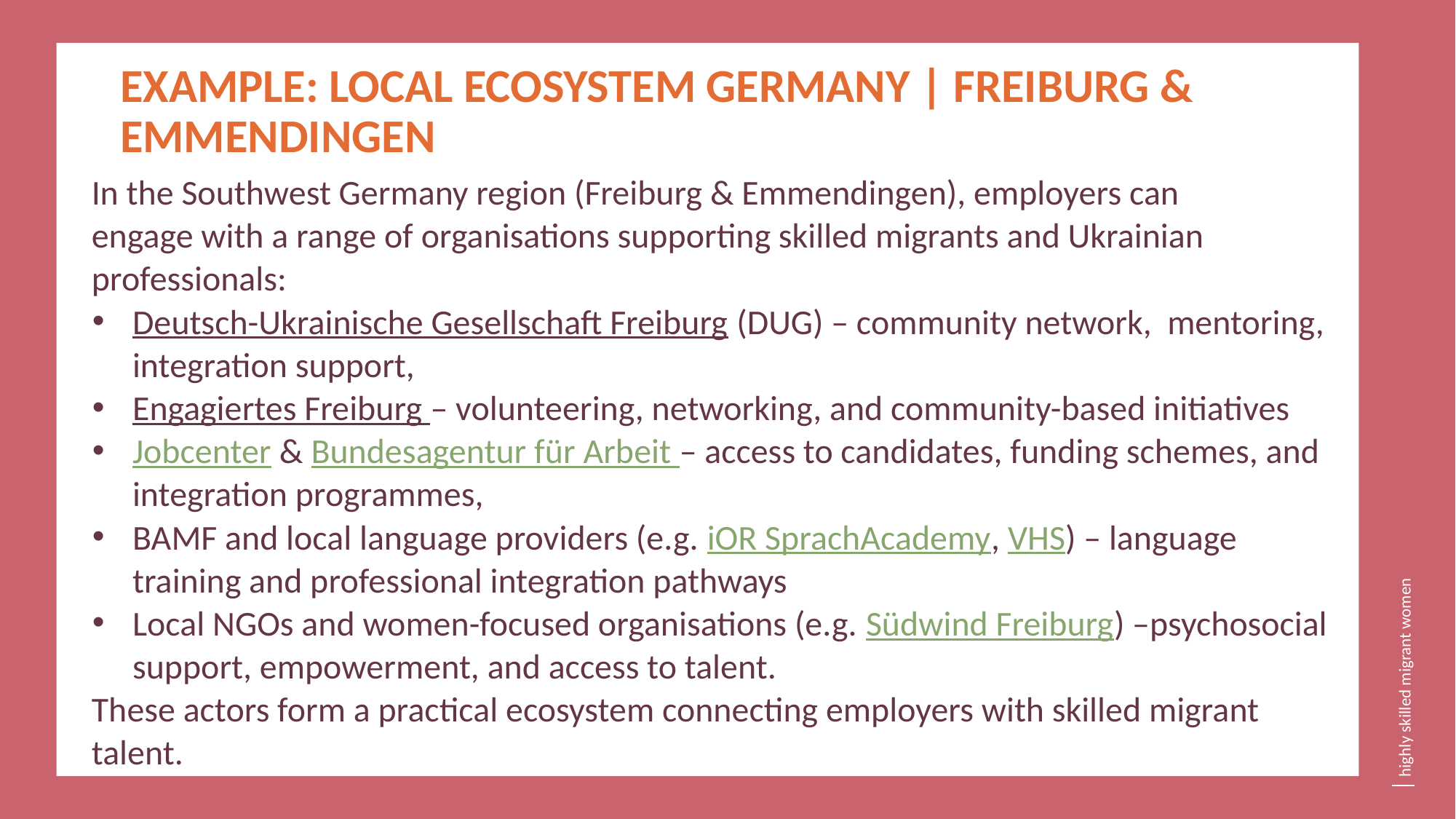

EXAMPLE: LOCAL ECOSYSTEM GERMANY | FREIBURG & EMMENDINGEN
In the Southwest Germany region (Freiburg & Emmendingen), employers can
engage with a range of organisations supporting skilled migrants and Ukrainian
professionals:
Deutsch-Ukrainische Gesellschaft Freiburg (DUG) – community network,  mentoring, integration support,
Engagiertes Freiburg – volunteering, networking, and community-based initiatives
Jobcenter & Bundesagentur für Arbeit – access to candidates, funding schemes, and integration programmes,
BAMF and local language providers (e.g. iOR SprachAcademy, VHS) – language training and professional integration pathways
Local NGOs and women-focused organisations (e.g. Südwind Freiburg) –psychosocial support, empowerment, and access to talent.
These actors form a practical ecosystem connecting employers with skilled migrant
talent.